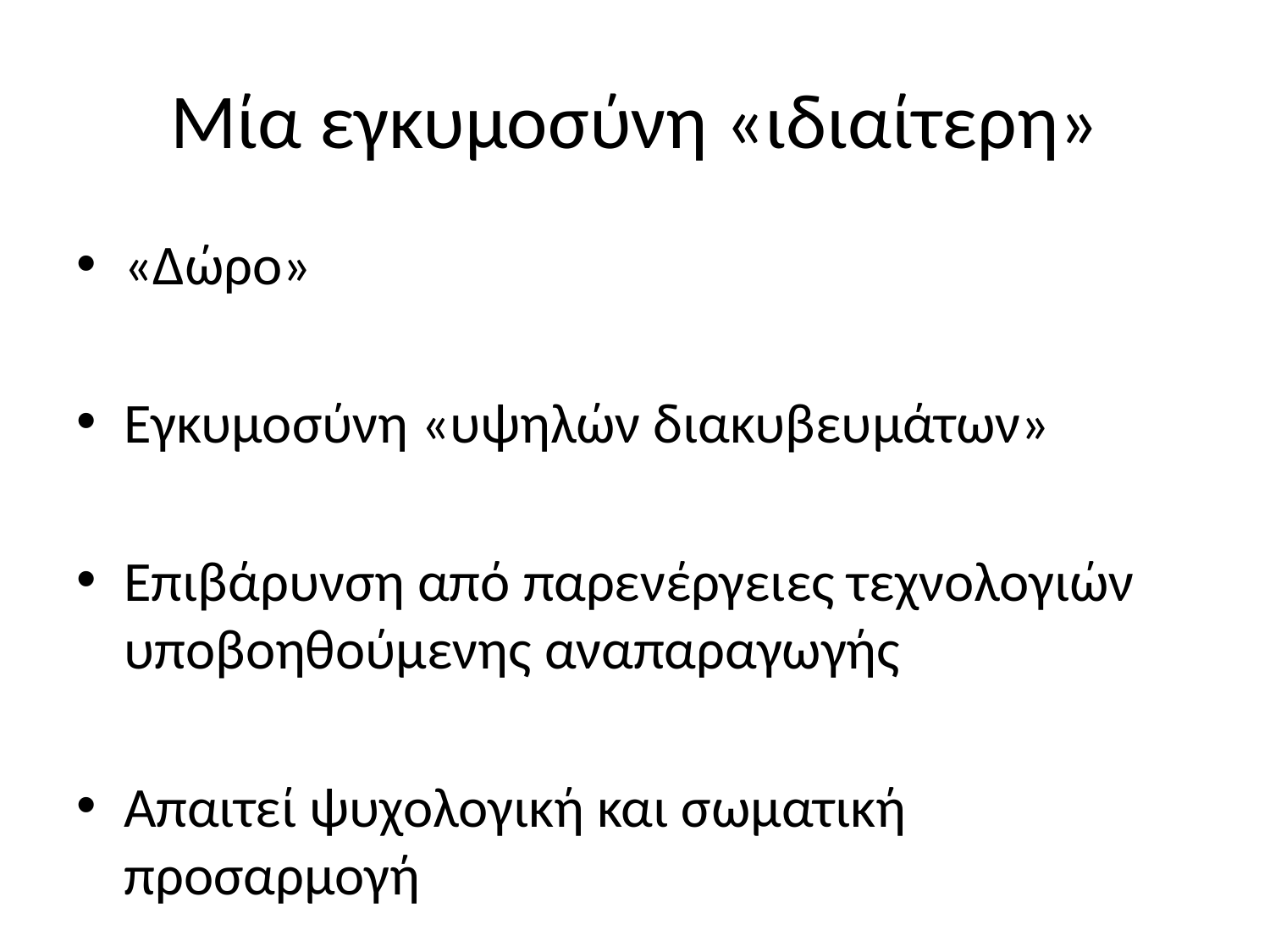

# Μία εγκυμοσύνη «ιδιαίτερη»
«Δώρο»

Εγκυμοσύνη «υψηλών διακυβευμάτων»

Επιβάρυνση από παρενέργειες τεχνολογιών υποβοηθούμενης αναπαραγωγής

Απαιτεί ψυχολογική και σωματική προσαρμογή